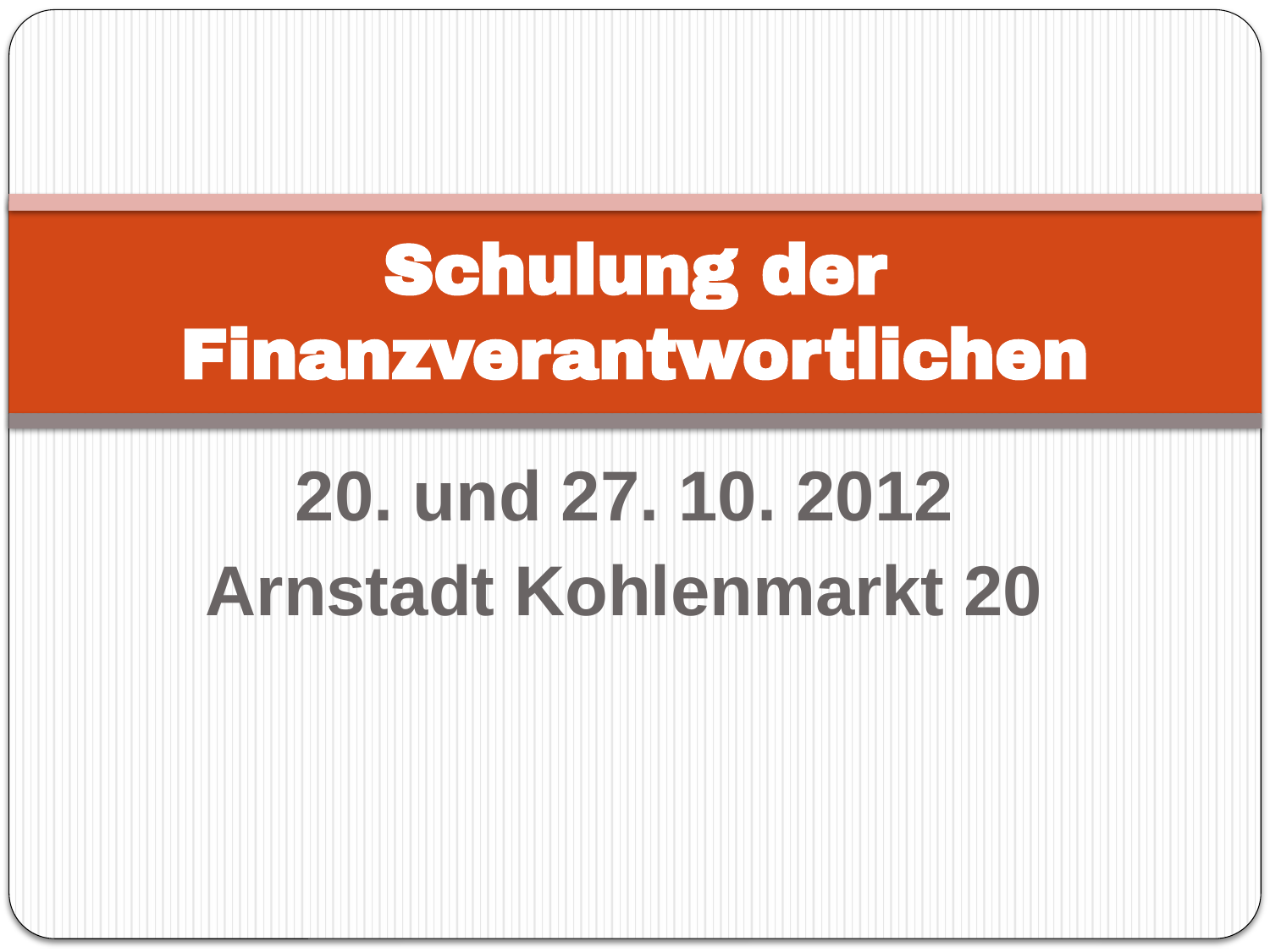

# Schulung der Finanzverantwortlichen
20. und 27. 10. 2012
Arnstadt Kohlenmarkt 20